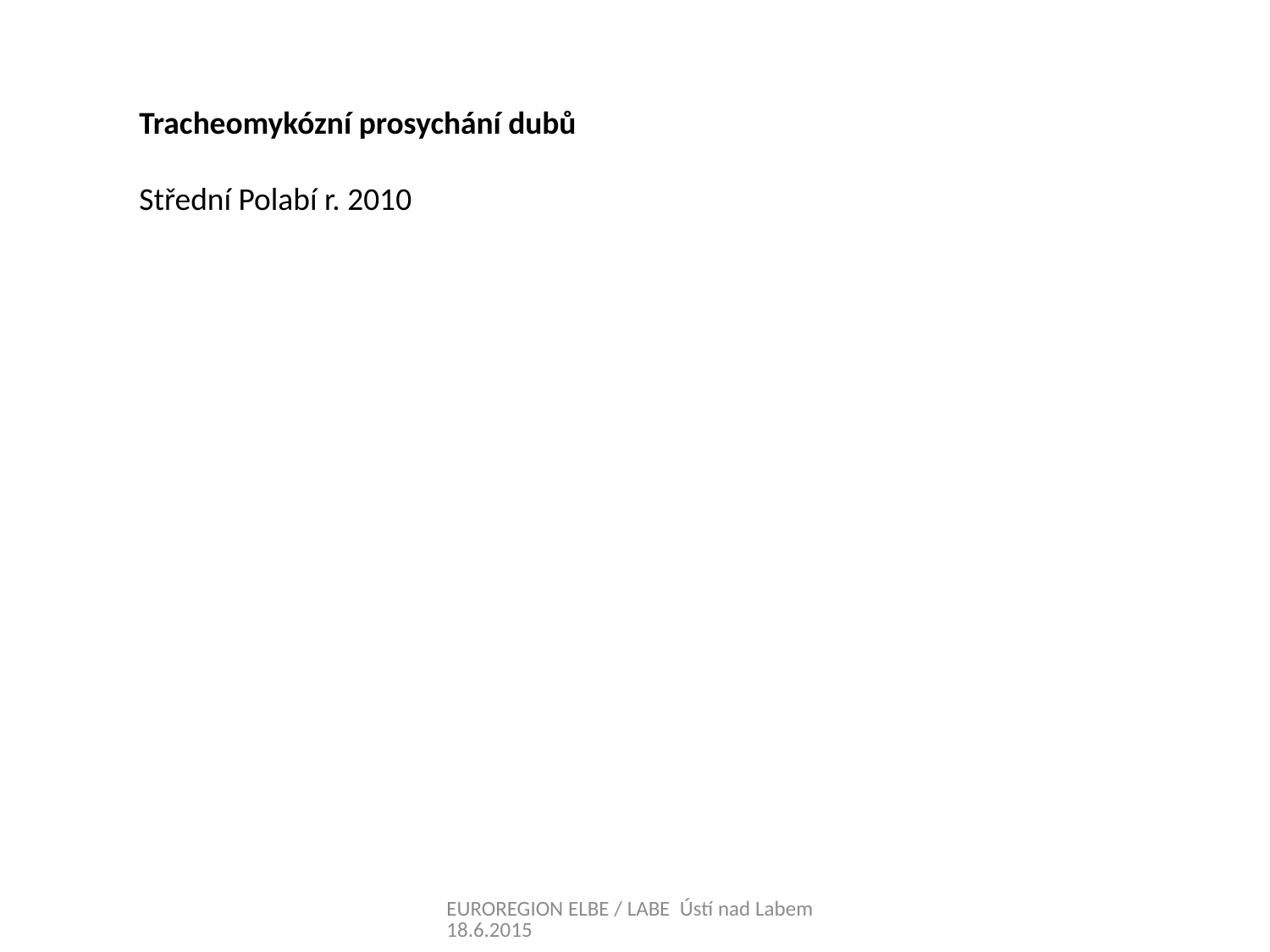

Tracheomykózní prosychání dubů

Střední Polabí r. 2010
EUROREGION ELBE / LABE  Ústí nad Labem 18.6.2015